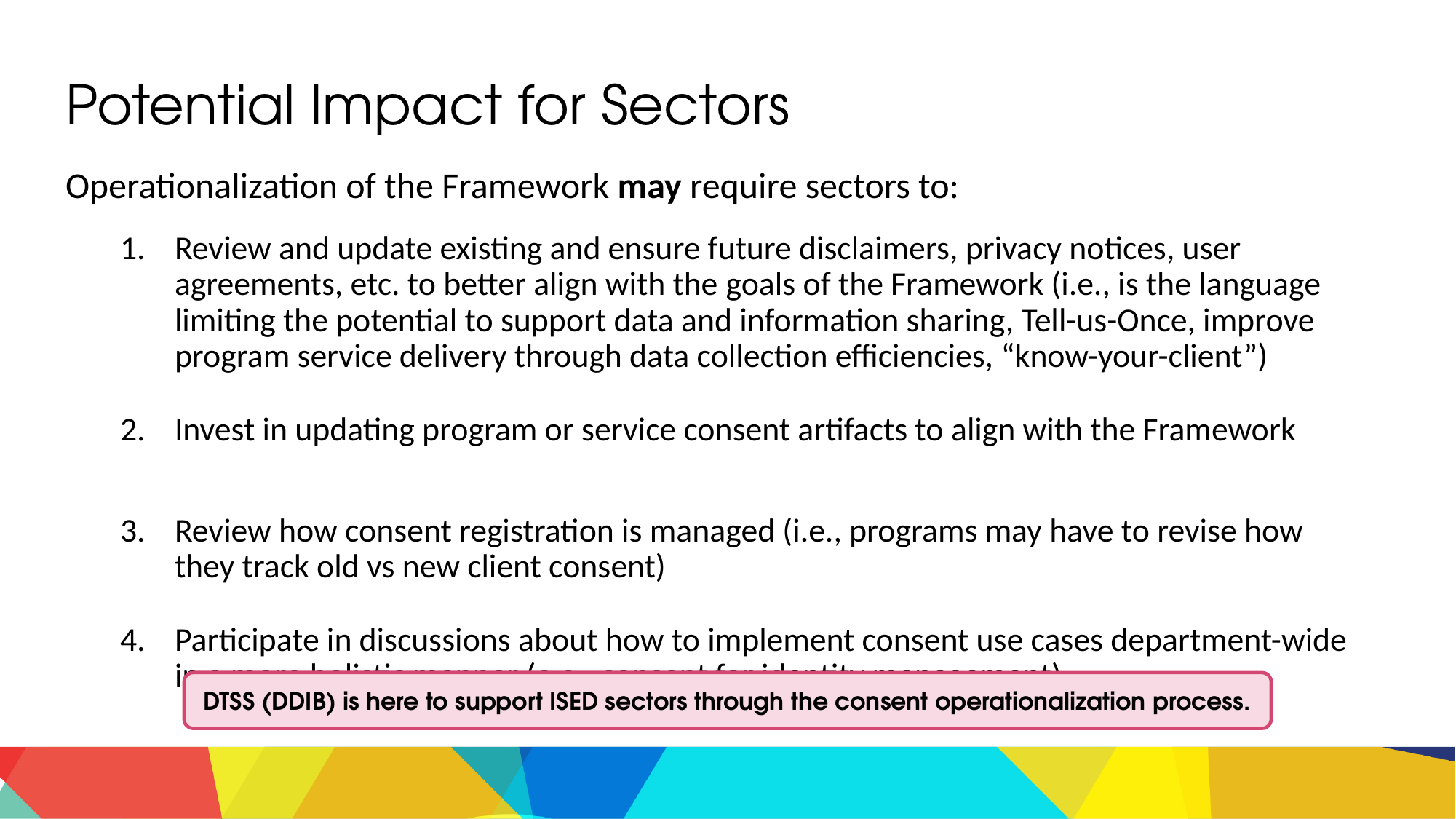

Potential Impact for Sectors
Operationalization of the Framework may require sectors to:

Review and update existing and ensure future disclaimers, privacy notices, user agreements, etc. to better align with the goals of the Framework (i.e., is the language limiting the potential to support data and information sharing, Tell-us-Once, improve program service delivery through data collection efficiencies, “know-your-client”)

Invest in updating program or service consent artifacts to align with the Framework

Review how consent registration is managed (i.e., programs may have to revise how they track old vs new client consent)

Participate in discussions about how to implement consent use cases department-wide in a more holistic manner (e.g., consent for identity management)
DTSS (DDIB) is here to support ISED sectors through the consent operationalization process.